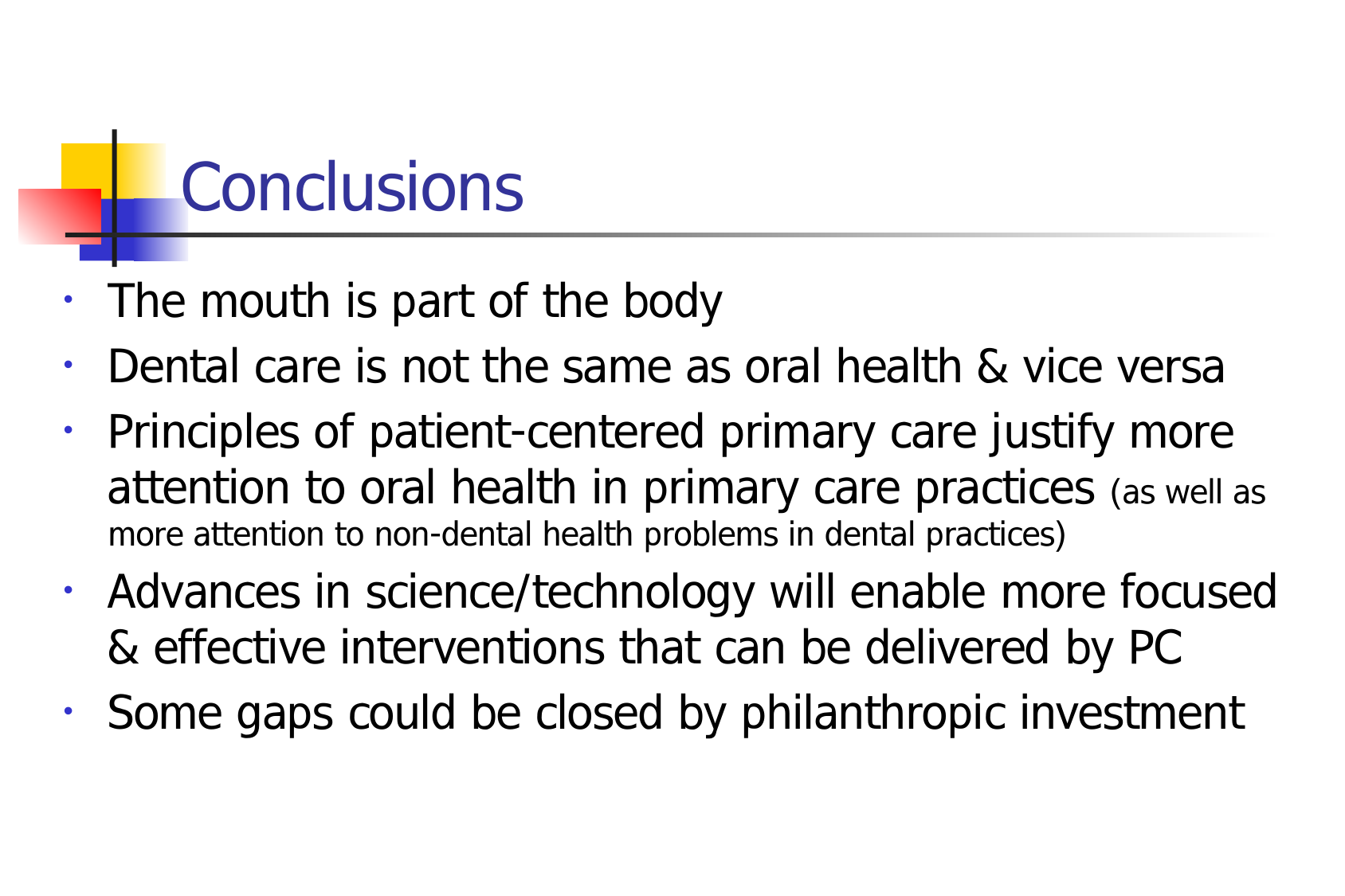

# Conclusions
The mouth is part of the body
Dental care is not the same as oral health & vice versa
Principles of patient-centered primary care justify more attention to oral health in primary care practices (as well as more attention to non-dental health problems in dental practices)
Advances in science/technology will enable more focused & effective interventions that can be delivered by PC
Some gaps could be closed by philanthropic investment